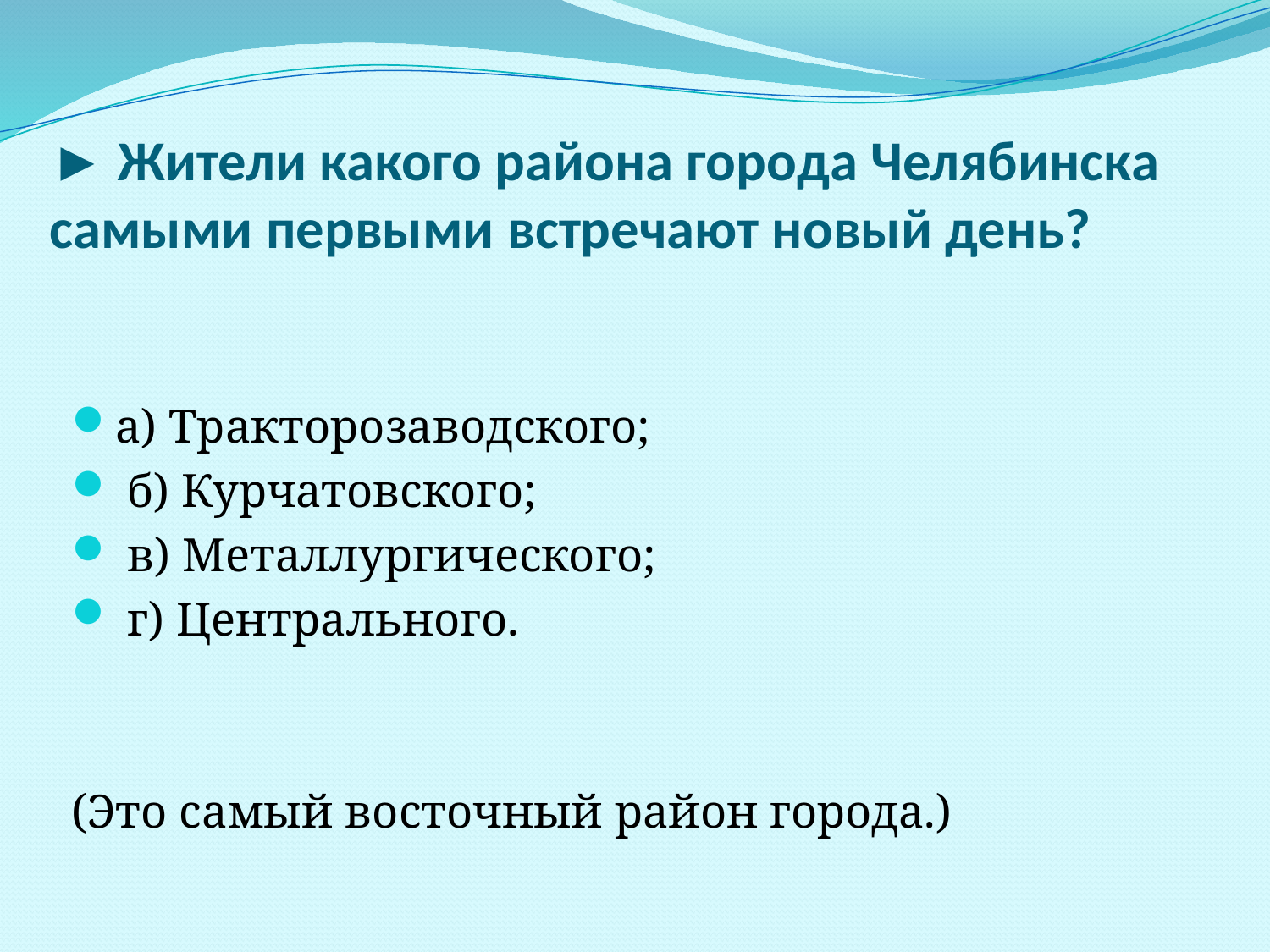

# ► Жители какого района города Челябинска самыми первыми встречают новый день?

а) Тракторозаводского;
 б) Курчатовского;
 в) Металлургического;
 г) Центрального.

(Это самый восточный район города.)